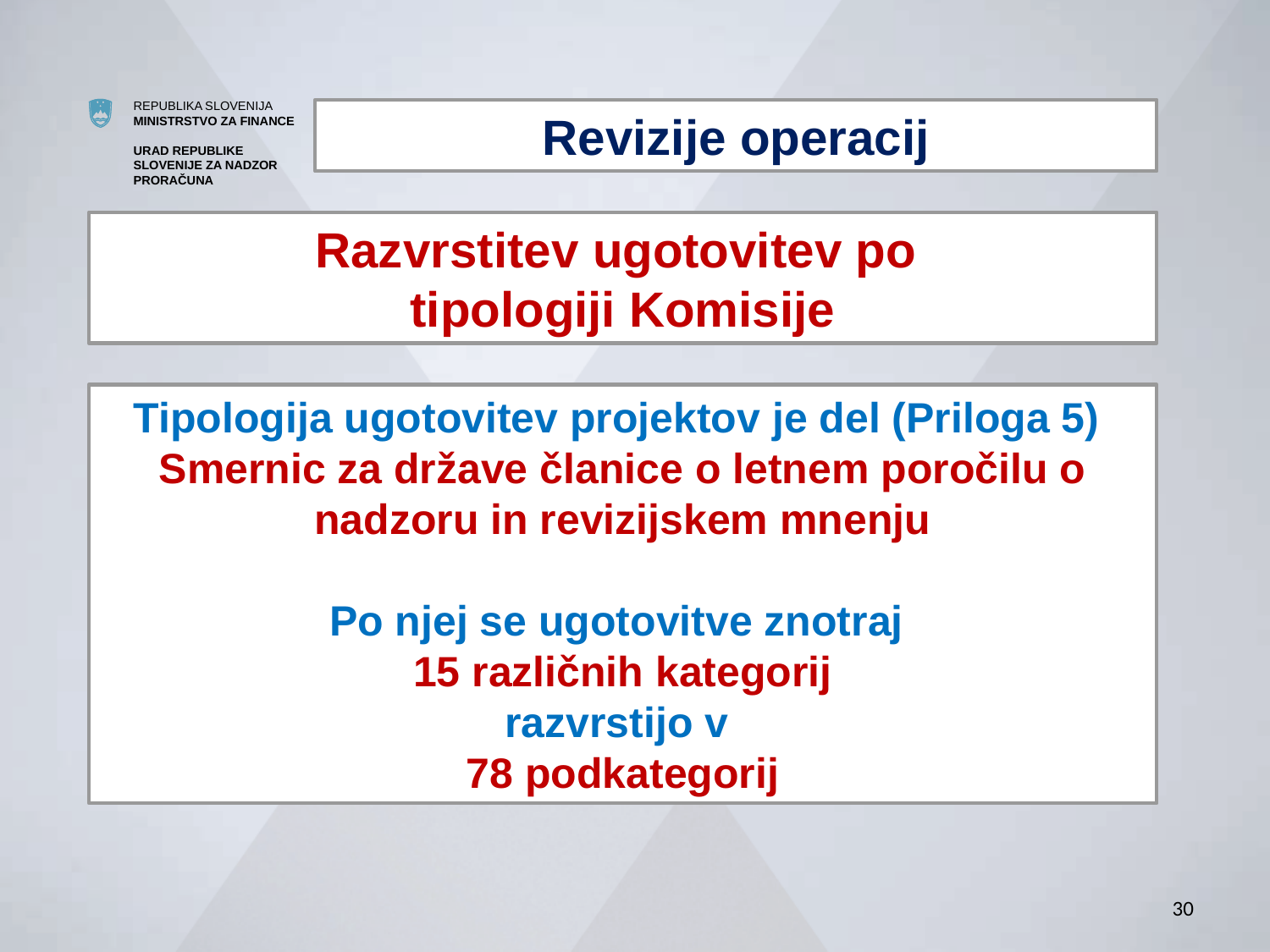

Revizije operacij
Razvrstitev ugotovitev po
tipologiji Komisije
Tipologija ugotovitev projektov je del (Priloga 5)
Smernic za države članice o letnem poročilu o nadzoru in revizijskem mnenju

Po njej se ugotovitve znotraj
15 različnih kategorij
razvrstijo v
78 podkategorij
30